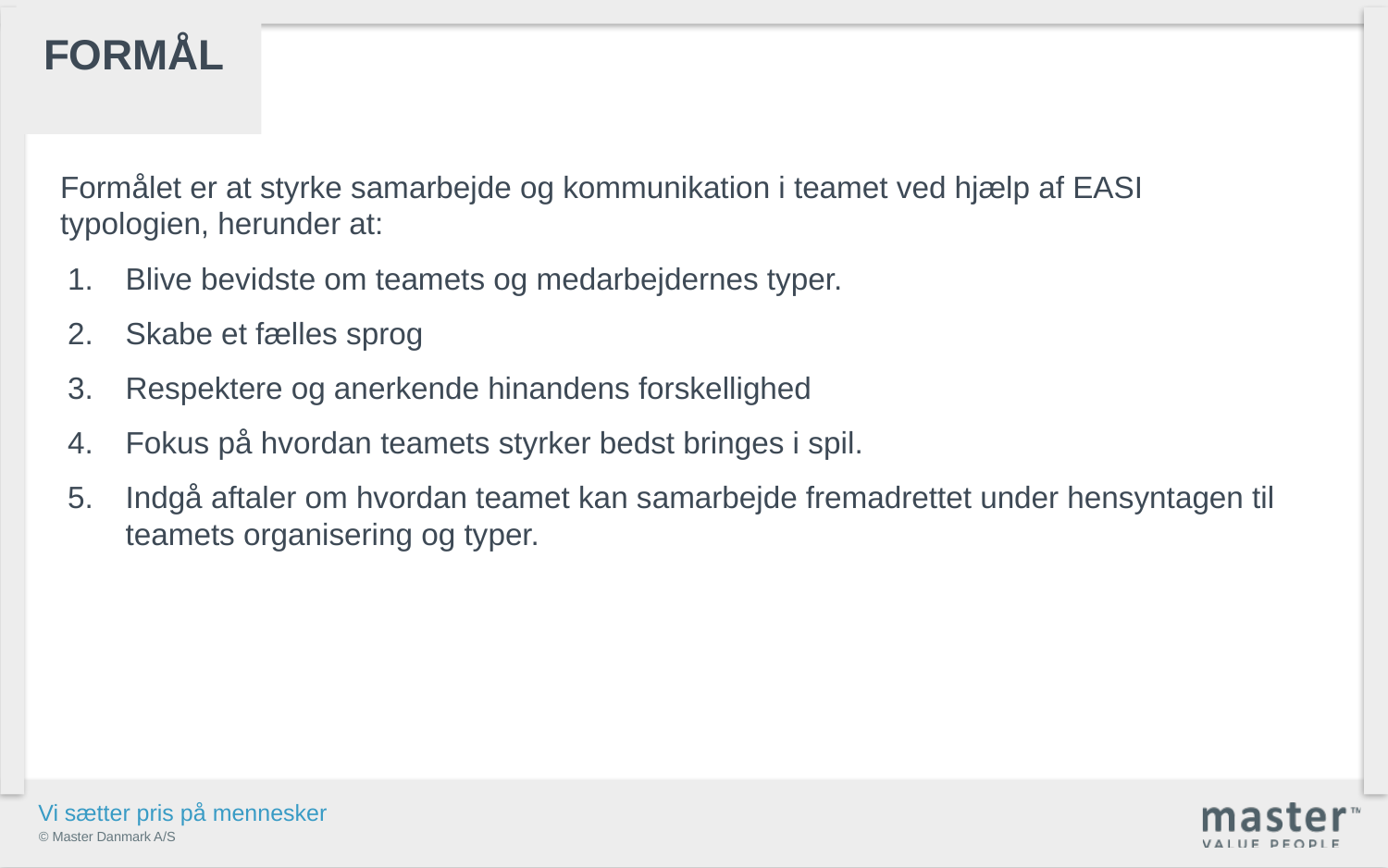

Formål

Formålet er at styrke samarbejde og kommunikation i teamet ved hjælp af EASI typologien, herunder at:
Blive bevidste om teamets og medarbejdernes typer.
Skabe et fælles sprog
Respektere og anerkende hinandens forskellighed
Fokus på hvordan teamets styrker bedst bringes i spil.
Indgå aftaler om hvordan teamet kan samarbejde fremadrettet under hensyntagen til teamets organisering og typer.